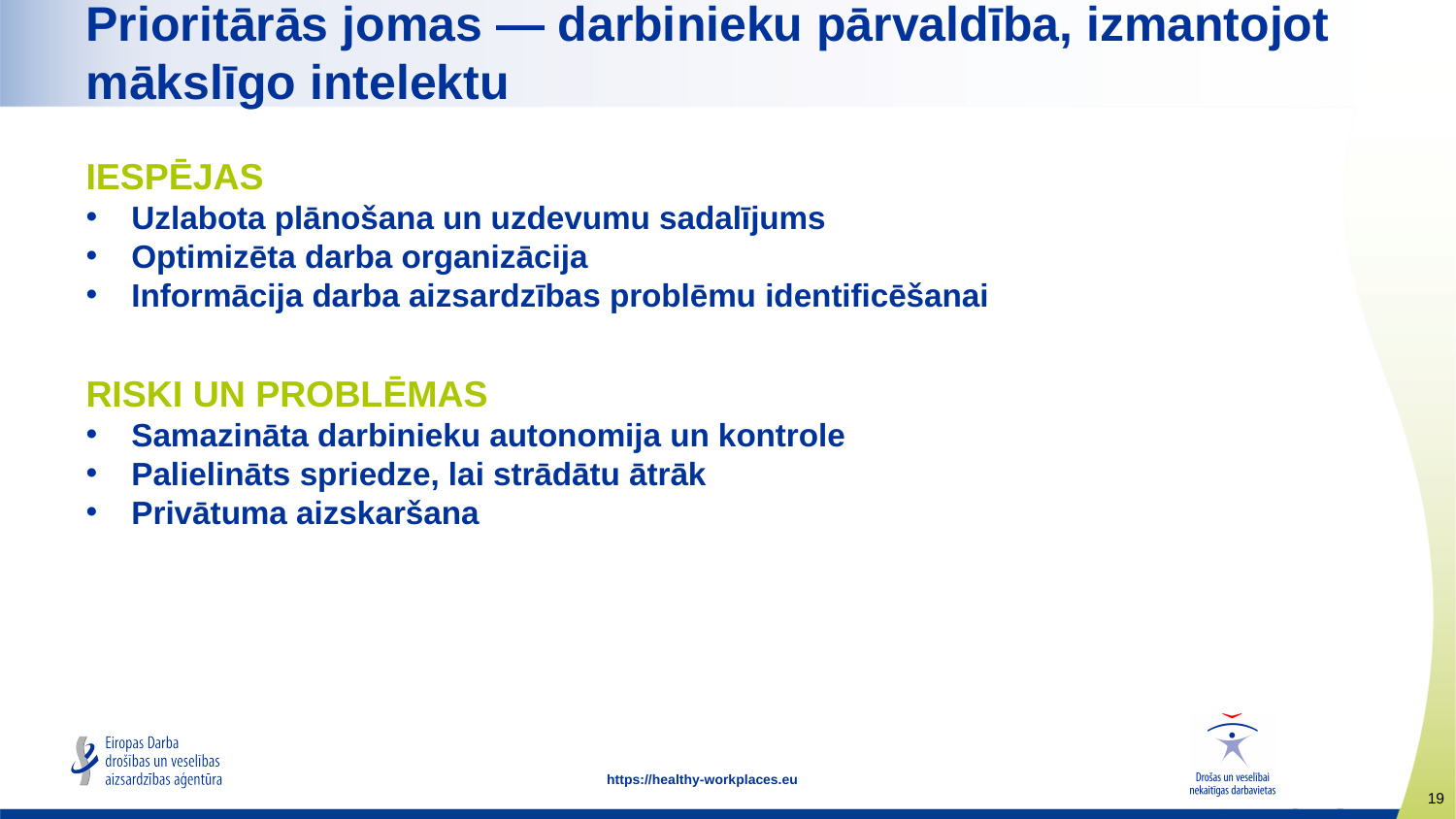

# Prioritārās jomas — darbinieku pārvaldība, izmantojot mākslīgo intelektu
IESPĒJAS
Uzlabota plānošana un uzdevumu sadalījums
Optimizēta darba organizācija
Informācija darba aizsardzības problēmu identificēšanai

RISKI UN PROBLĒMAS
Samazināta darbinieku autonomija un kontrole
Palielināts spriedze, lai strādātu ātrāk
Privātuma aizskaršana